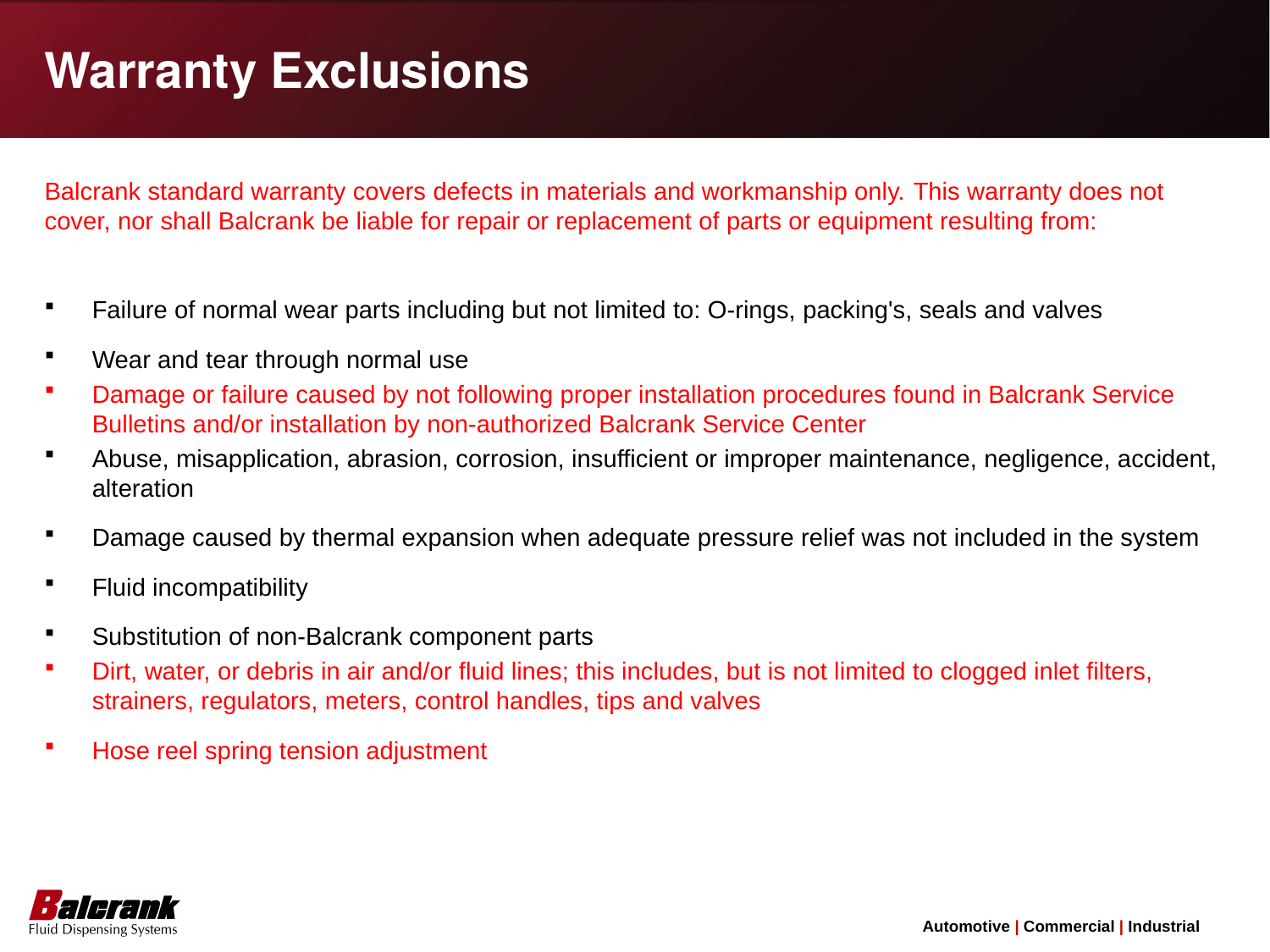

# Warranty Exclusions
Balcrank standard warranty covers defects in materials and workmanship only. This warranty does not cover, nor shall Balcrank be liable for repair or replacement of parts or equipment resulting from:

Failure of normal wear parts including but not limited to: O-rings, packing's, seals and valves
Wear and tear through normal use
Damage or failure caused by not following proper installation procedures found in Balcrank Service Bulletins and/or installation by non-authorized Balcrank Service Center
Abuse, misapplication, abrasion, corrosion, insufficient or improper maintenance, negligence, accident, alteration
Damage caused by thermal expansion when adequate pressure relief was not included in the system
Fluid incompatibility
Substitution of non-Balcrank component parts
Dirt, water, or debris in air and/or fluid lines; this includes, but is not limited to clogged inlet filters, strainers, regulators, meters, control handles, tips and valves
Hose reel spring tension adjustment